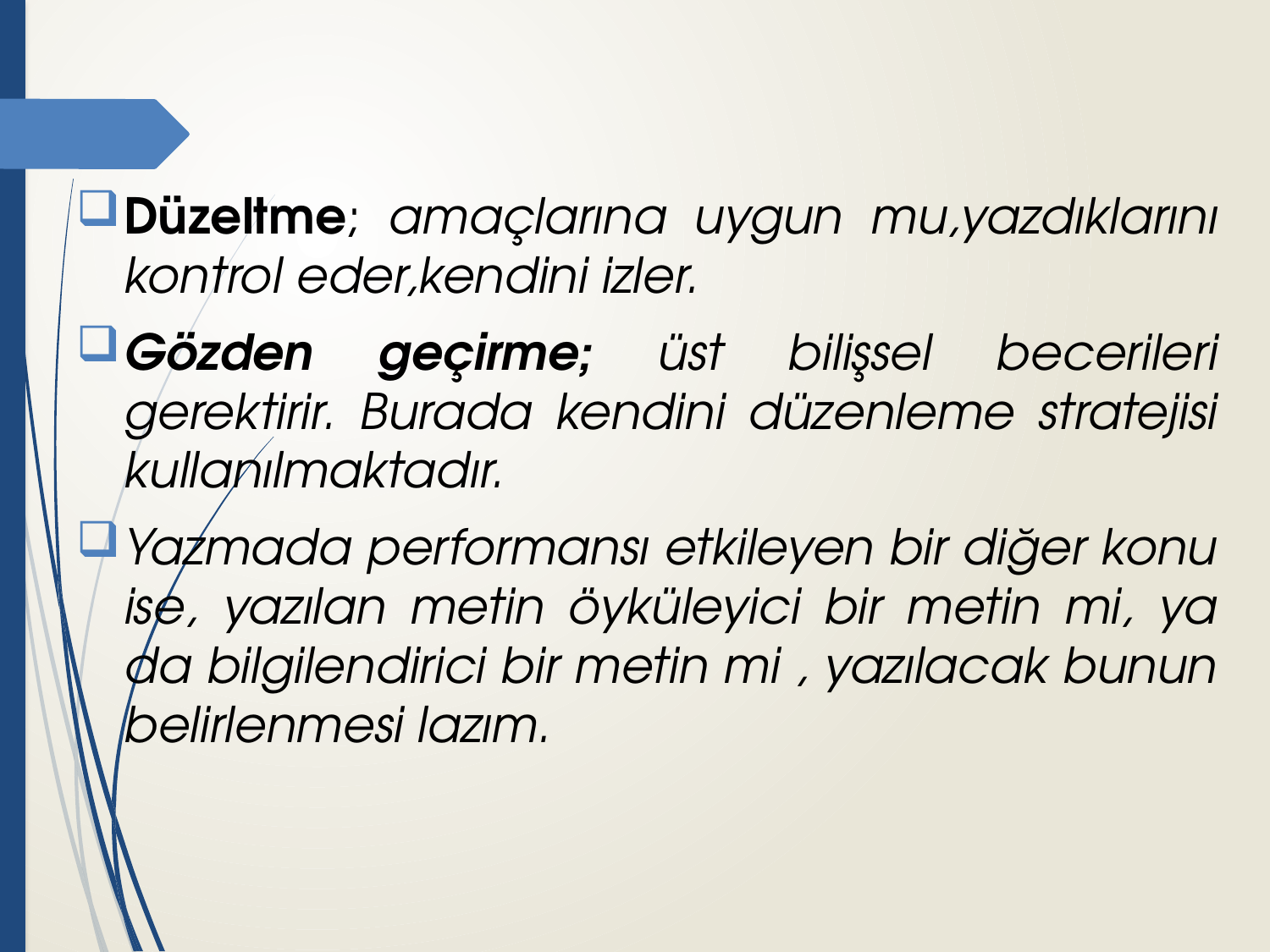

#
Düzeltme; amaçlarına uygun mu,yazdıklarını kontrol eder,kendini izler.
Gözden geçirme; üst bilişsel becerileri gerektirir. Burada kendini düzenleme stratejisi kullanılmaktadır.
Yazmada performansı etkileyen bir diğer konu ise, yazılan metin öyküleyici bir metin mi, ya da bilgilendirici bir metin mi , yazılacak bunun belirlenmesi lazım.